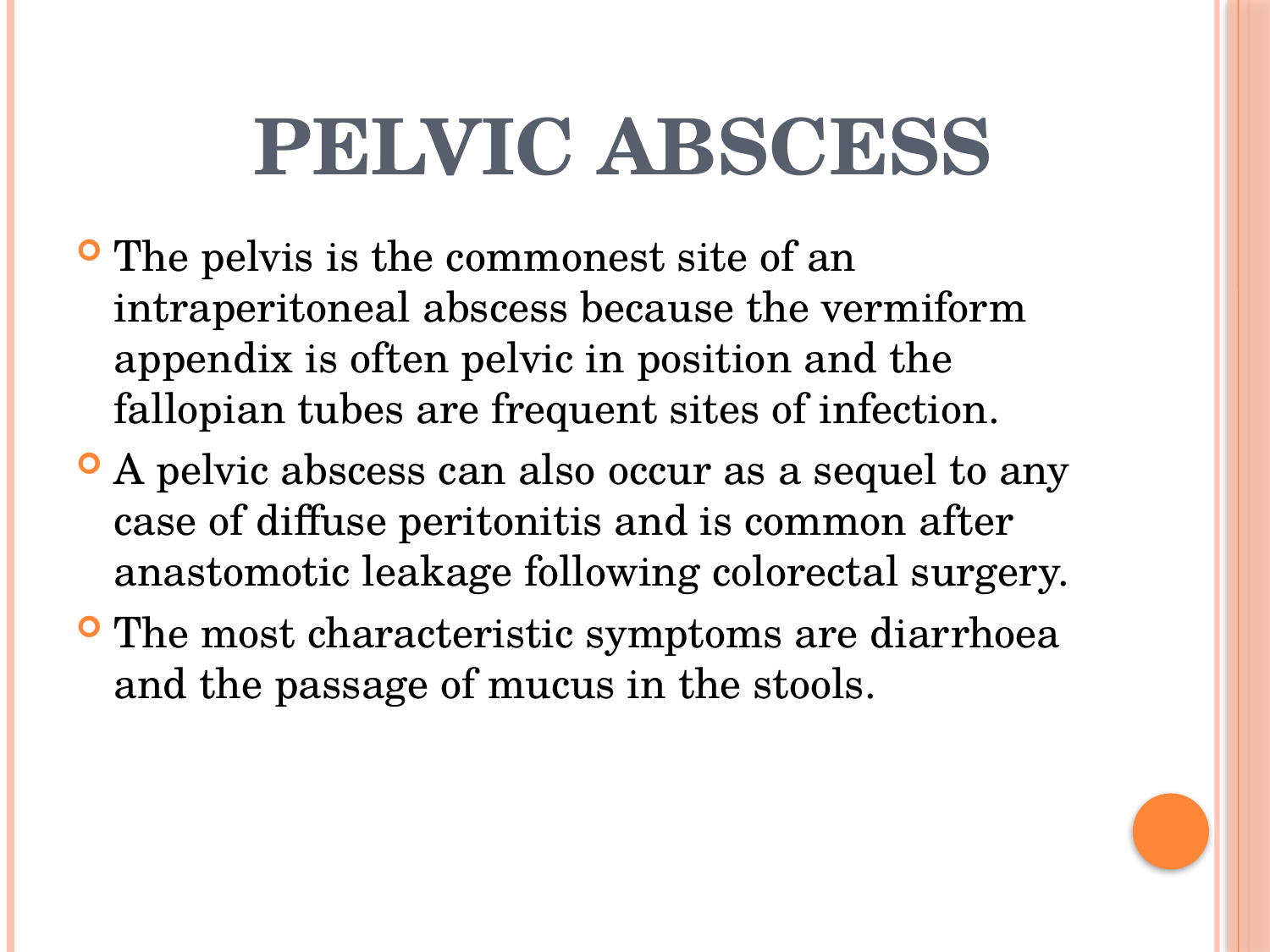

# Pelvic abscess
The pelvis is the commonest site of an intraperitoneal abscess because the vermiform appendix is often pelvic in position and the fallopian tubes are frequent sites of infection.
A pelvic abscess can also occur as a sequel to any case of diffuse peritonitis and is common after anastomotic leakage following colorectal surgery.
The most characteristic symptoms are diarrhoea and the passage of mucus in the stools.